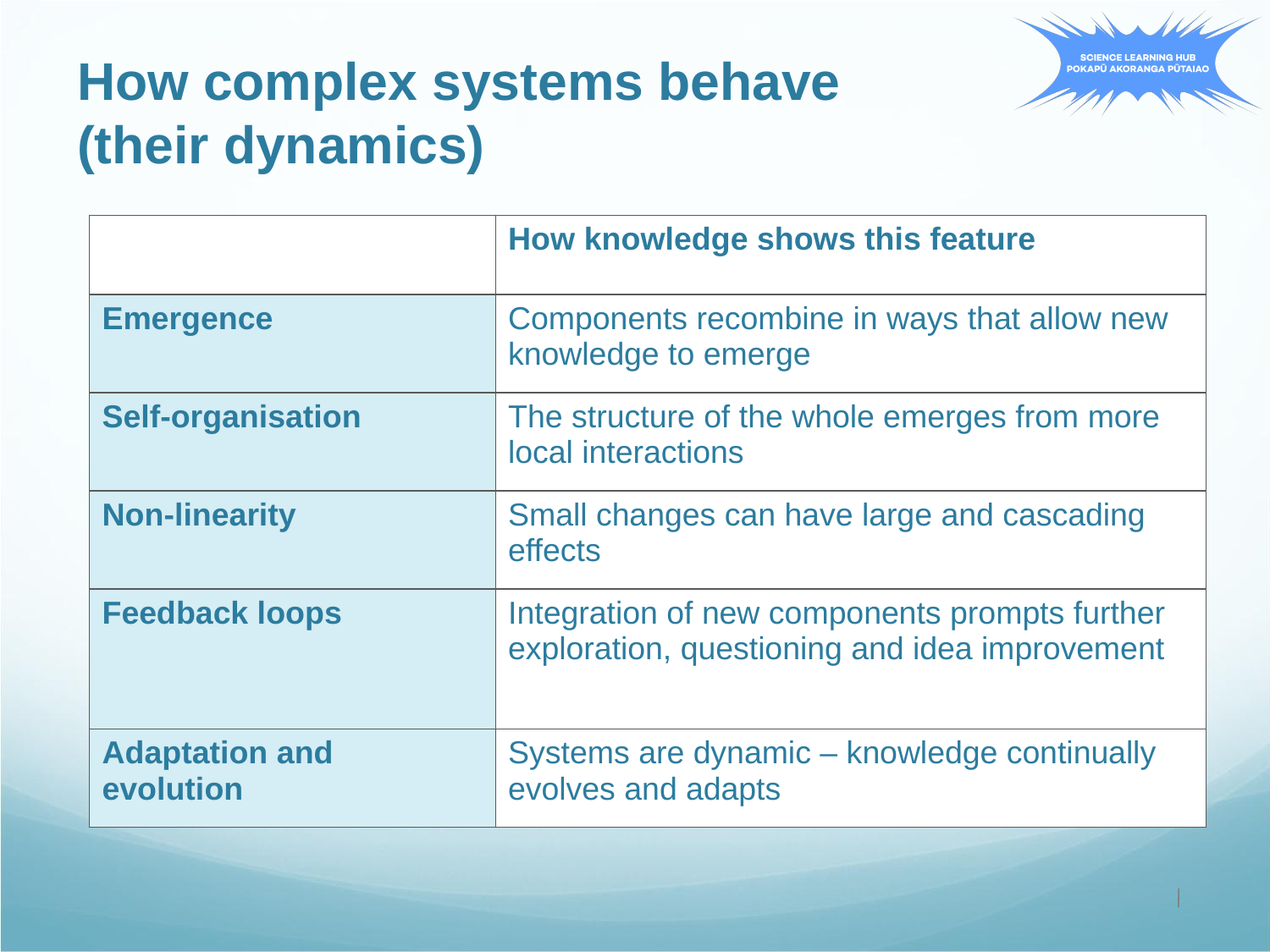

How complex systems behave
(their dynamics)
|  | How knowledge shows this feature |
| --- | --- |
| Emergence | Components recombine in ways that allow new knowledge to emerge |
| Self-organisation | The structure of the whole emerges from more local interactions |
| Non-linearity | Small changes can have large and cascading effects |
| Feedback loops | Integration of new components prompts further exploration, questioning and idea improvement |
| Adaptation and evolution | Systems are dynamic – knowledge continually evolves and adapts |